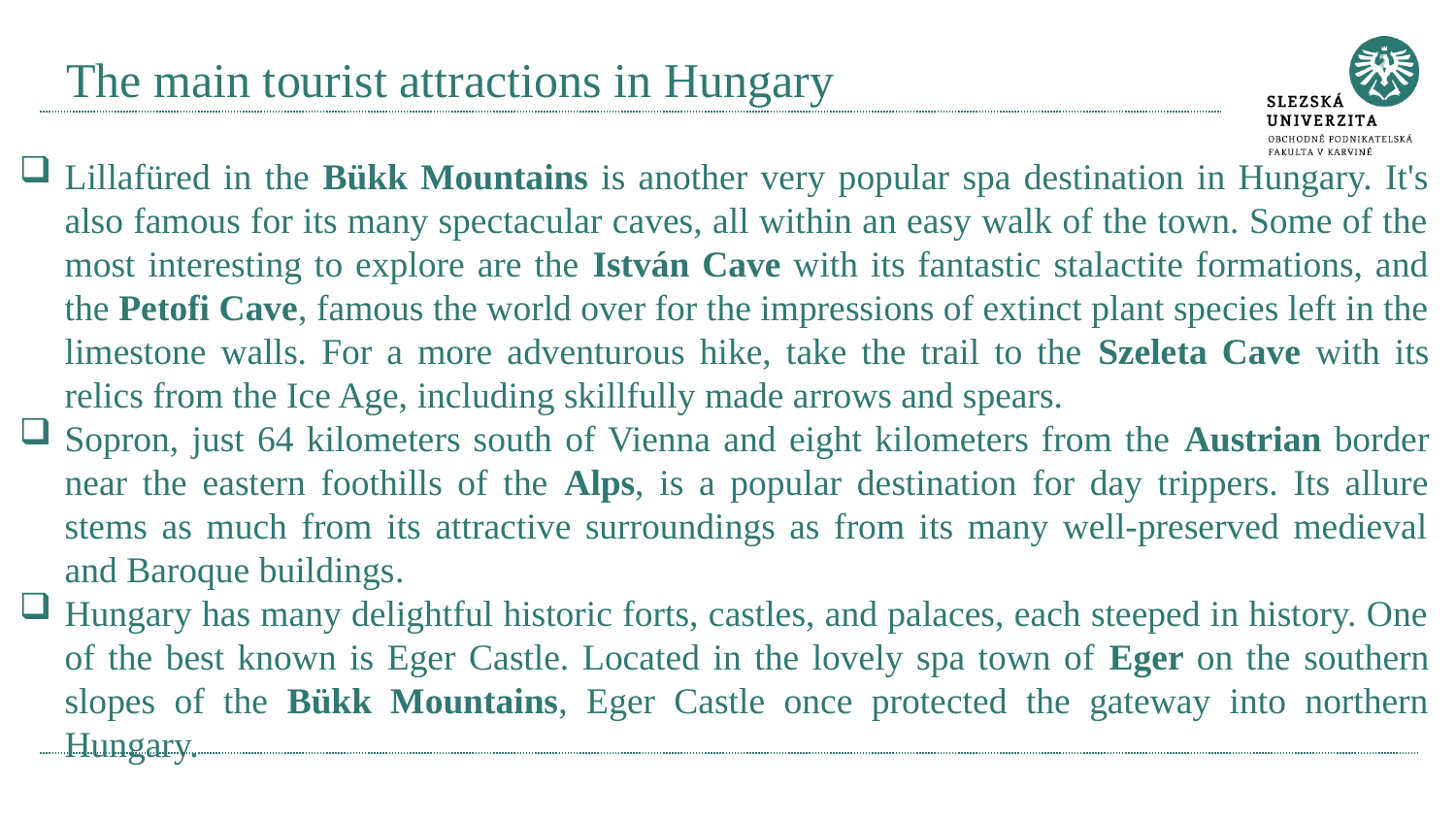

# The main tourist attractions in Hungary
Lillafüred in the Bükk Mountains is another very popular spa destination in Hungary. It's also famous for its many spectacular caves, all within an easy walk of the town. Some of the most interesting to explore are the István Cave with its fantastic stalactite formations, and the Petofi Cave, famous the world over for the impressions of extinct plant species left in the limestone walls. For a more adventurous hike, take the trail to the Szeleta Cave with its relics from the Ice Age, including skillfully made arrows and spears.
Sopron, just 64 kilometers south of Vienna and eight kilometers from the Austrian border near the eastern foothills of the Alps, is a popular destination for day trippers. Its allure stems as much from its attractive surroundings as from its many well-preserved medieval and Baroque buildings.
Hungary has many delightful historic forts, castles, and palaces, each steeped in history. One of the best known is Eger Castle. Located in the lovely spa town of Eger on the southern slopes of the Bükk Mountains, Eger Castle once protected the gateway into northern Hungary.